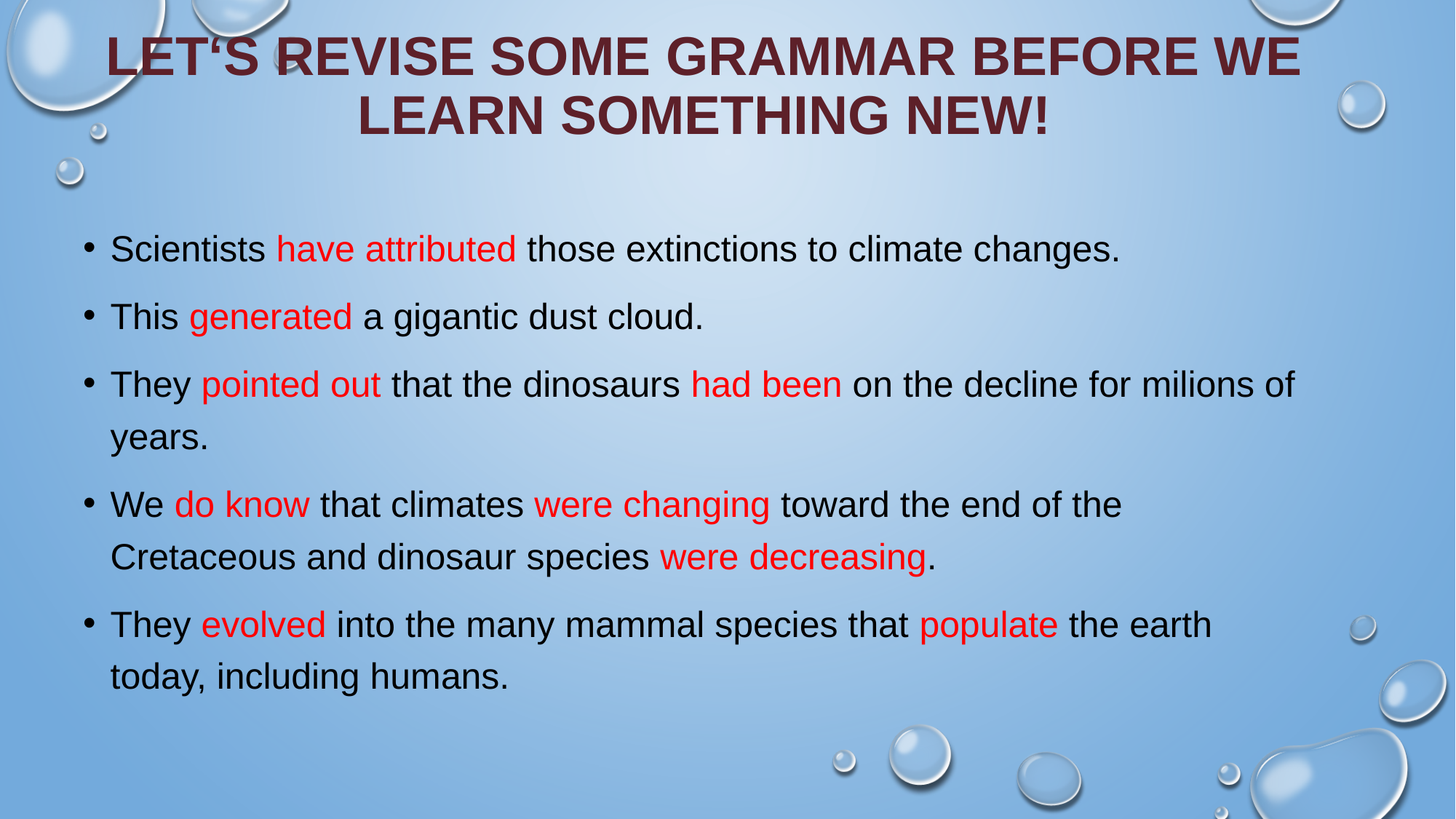

# LET‘S REVISE SOME GRAMMAR BEFORE WE LEARN SOMETHING NEW!

Scientists have attributed those extinctions to climate changes.
This generated a gigantic dust cloud.
They pointed out that the dinosaurs had been on the decline for milions of years.
We do know that climates were changing toward the end of the Cretaceous and dinosaur species were decreasing.
They evolved into the many mammal species that populate the earth today, including humans.